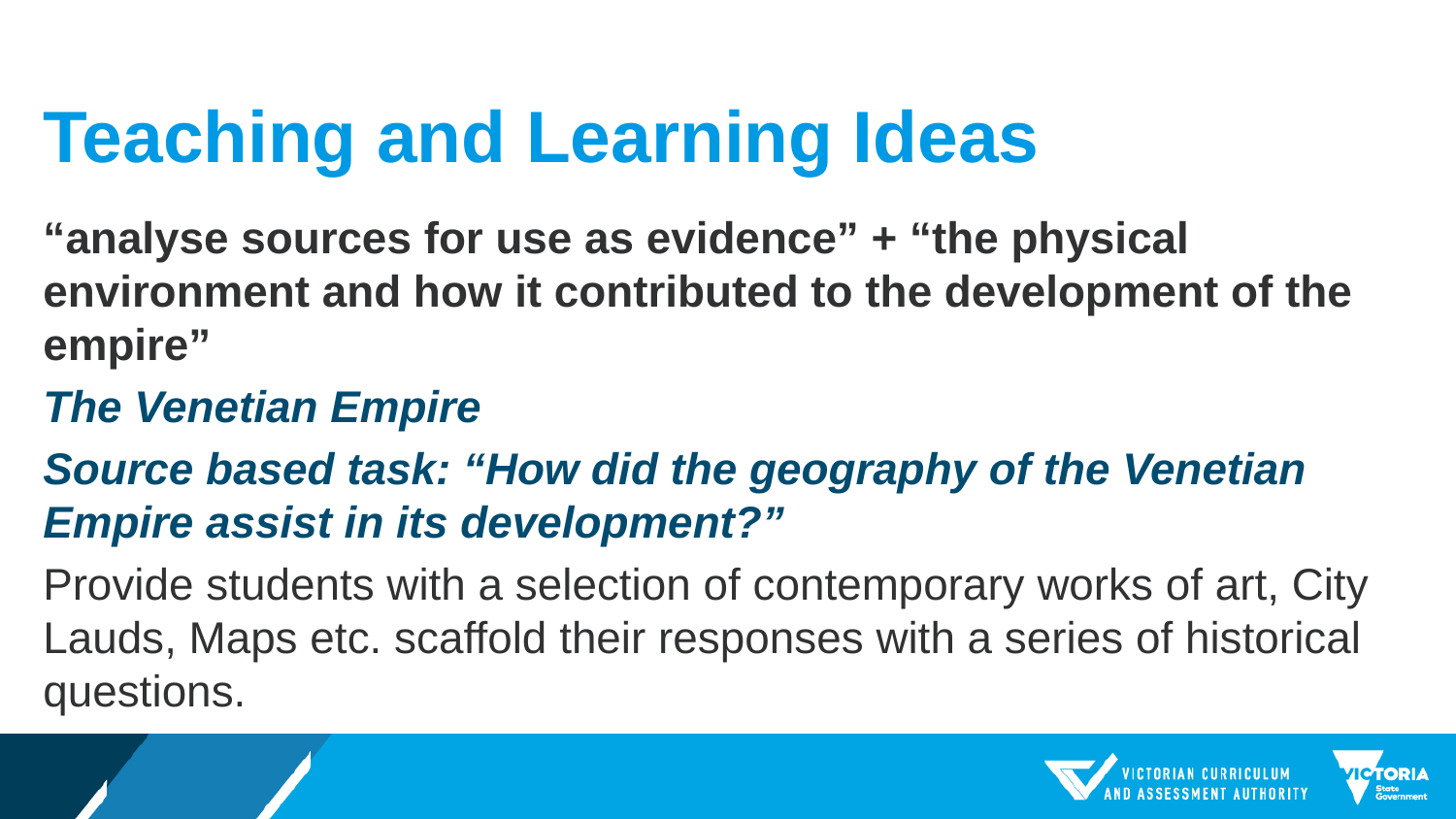

# Teaching and Learning Ideas
“analyse sources for use as evidence” + “the physical environment and how it contributed to the development of the empire”
The Venetian Empire
Source based task: “How did the geography of the Venetian Empire assist in its development?”
Provide students with a selection of contemporary works of art, City Lauds, Maps etc. scaffold their responses with a series of historical questions.